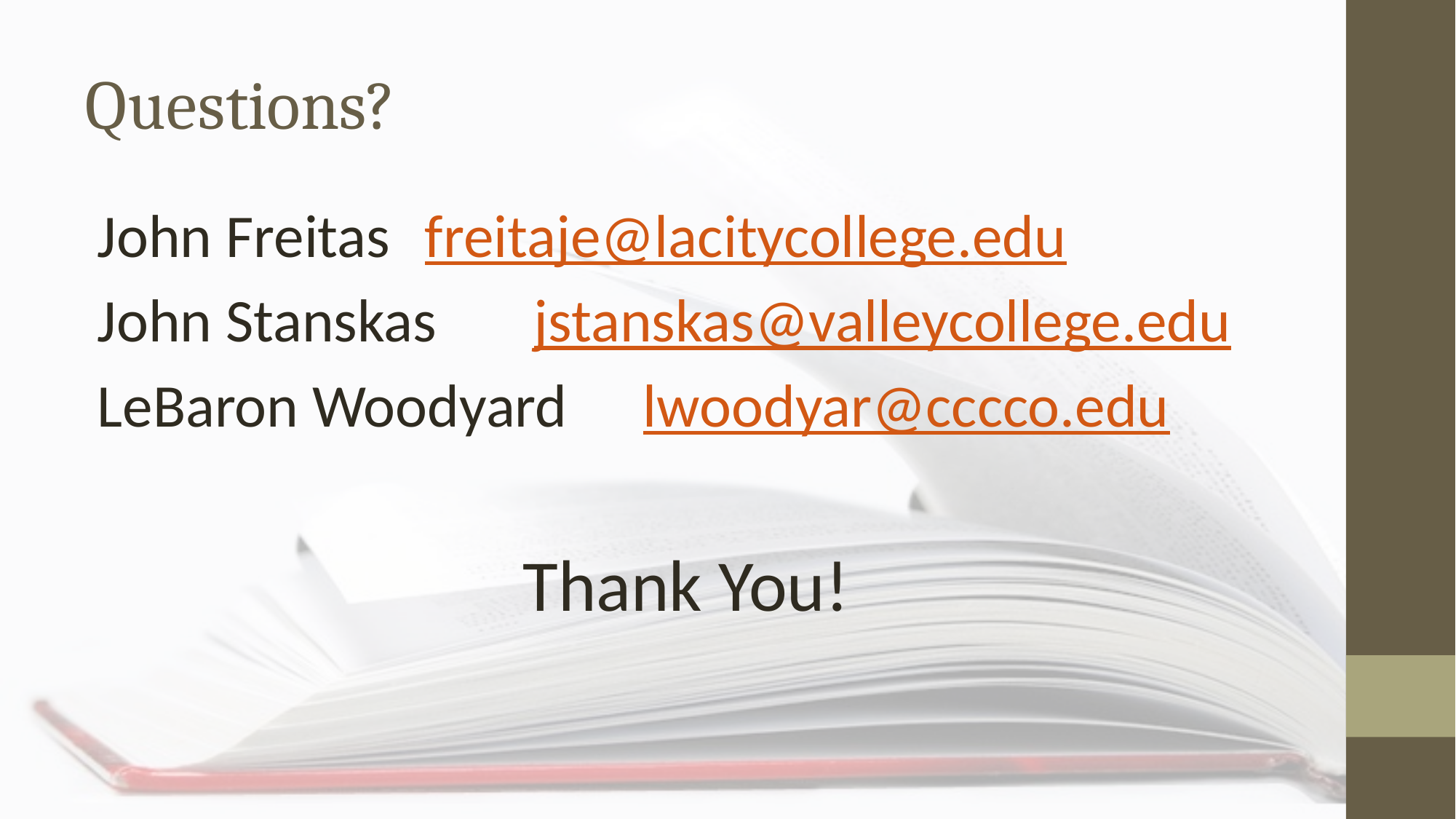

# Questions?
John Freitas	freitaje@lacitycollege.edu
John Stanskas	jstanskas@valleycollege.edu
LeBaron Woodyard	lwoodyar@cccco.edu

Thank You!